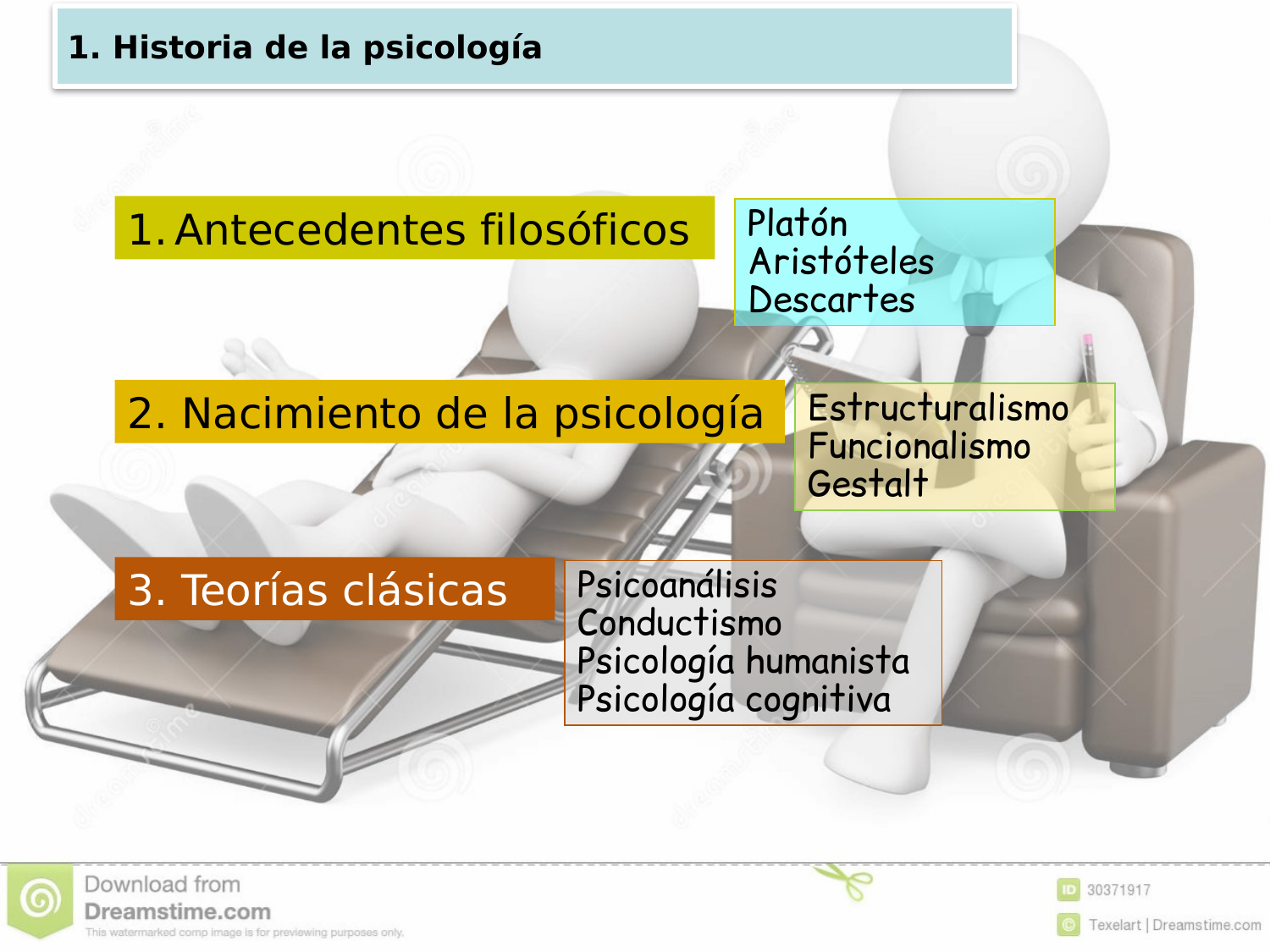

1. Historia de la psicología
Antecedentes filosóficos
Platón
Aristóteles
Descartes
2. Nacimiento de la psicología
Estructuralismo
Funcionalismo
Gestalt
3. Teorías clásicas
Psicoanálisis
Conductismo
Psicología humanista
Psicología cognitiva